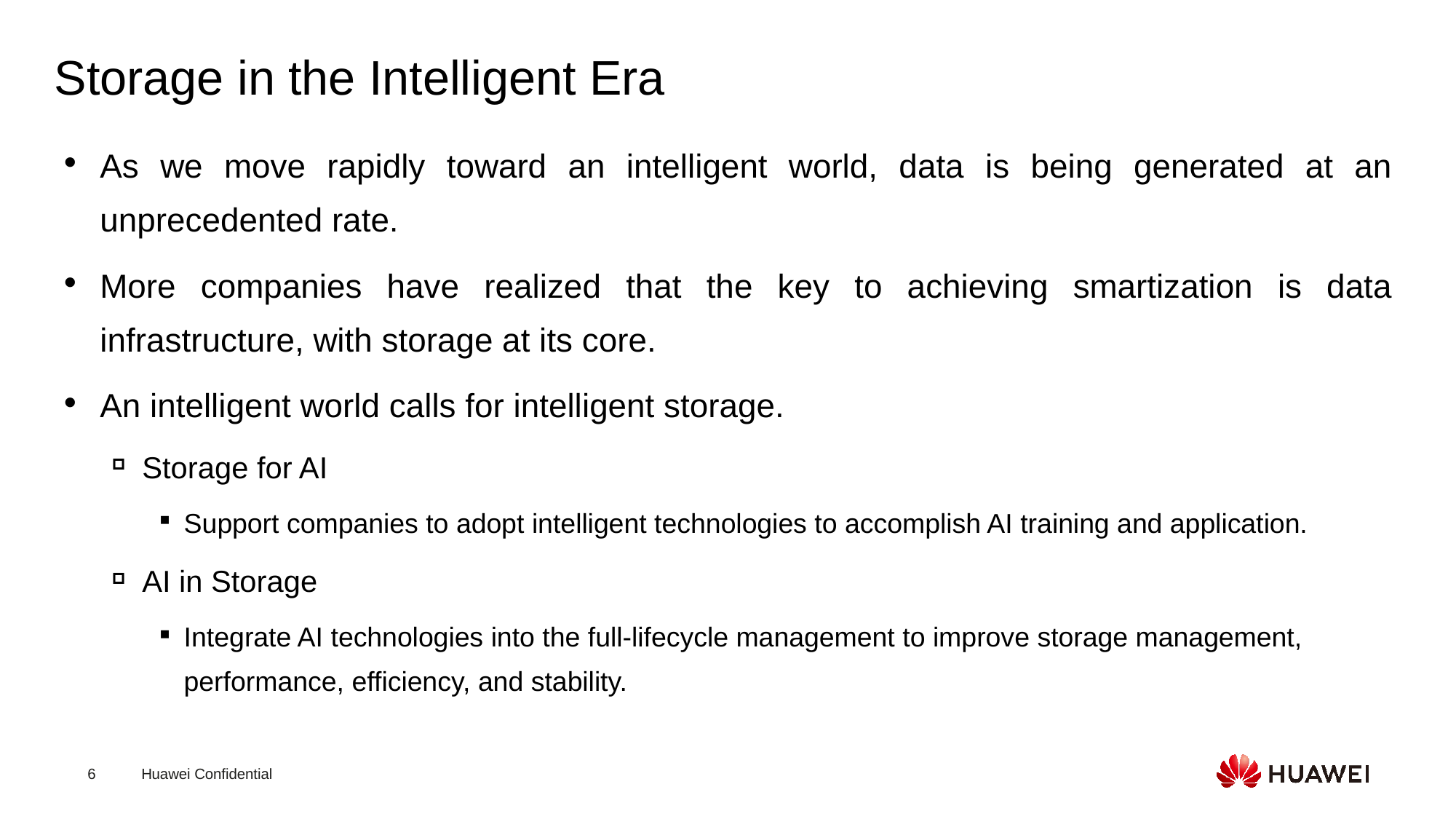

# Storage in the Intelligent Era
As we move rapidly toward an intelligent world, data is being generated at an unprecedented rate.
More companies have realized that the key to achieving smartization is data infrastructure, with storage at its core.
An intelligent world calls for intelligent storage.
Storage for AI
Support companies to adopt intelligent technologies to accomplish AI training and application.
AI in Storage
Integrate AI technologies into the full-lifecycle management to improve storage management, performance, efficiency, and stability.